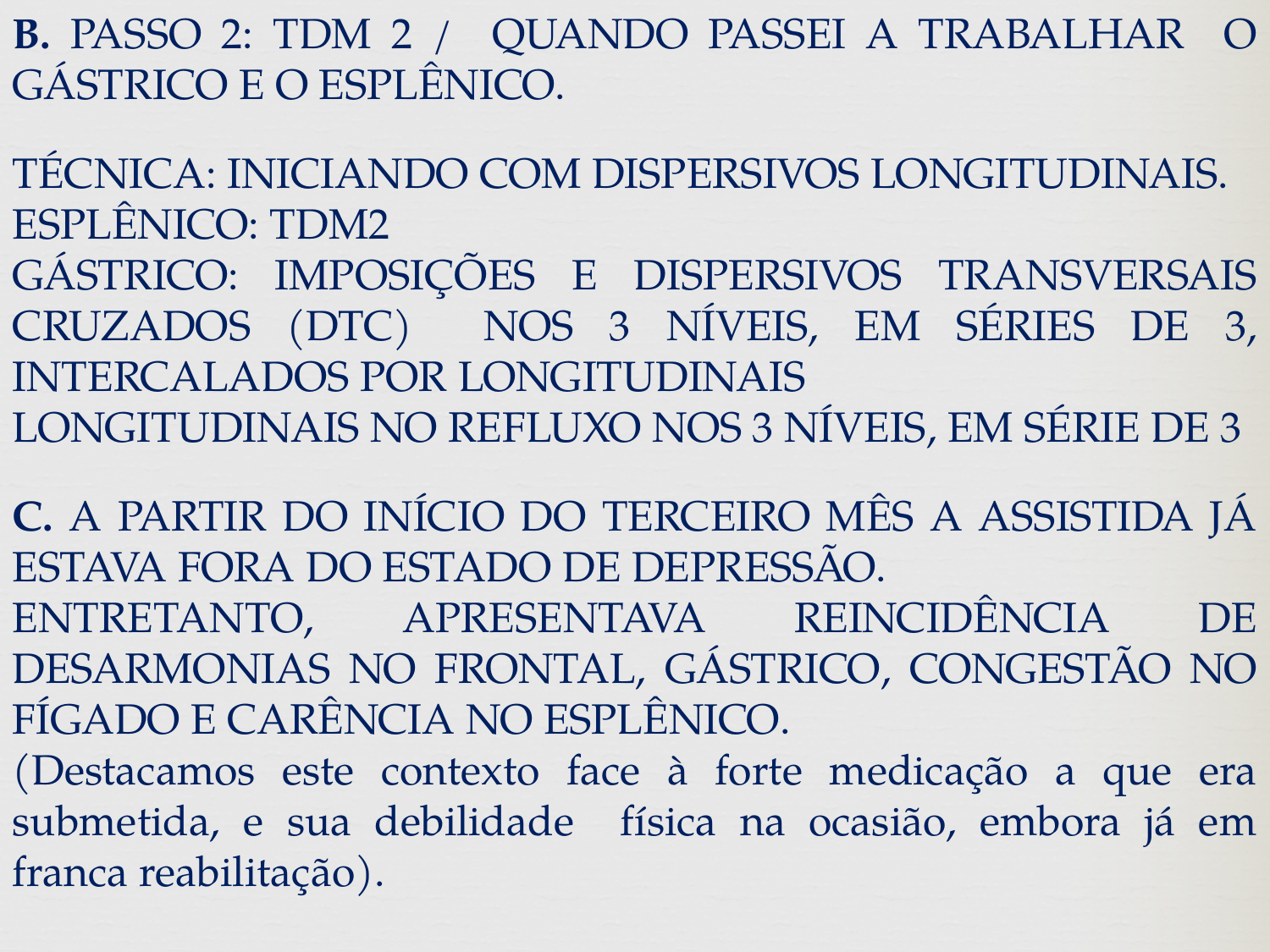

B. PASSO 2: TDM 2 /  QUANDO PASSEI A TRABALHAR  O GÁSTRICO E O ESPLÊNICO.

TÉCNICA: INICIANDO COM DISPERSIVOS LONGITUDINAIS.
ESPLÊNICO: TDM2
GÁSTRICO: IMPOSIÇÕES E DISPERSIVOS TRANSVERSAIS CRUZADOS (DTC)  NOS 3 NÍVEIS, EM SÉRIES DE 3, INTERCALADOS POR LONGITUDINAIS
LONGITUDINAIS NO REFLUXO NOS 3 NÍVEIS, EM SÉRIE DE 3

C. A PARTIR DO INÍCIO DO TERCEIRO MÊS A ASSISTIDA JÁ ESTAVA FORA DO ESTADO DE DEPRESSÃO.
ENTRETANTO, APRESENTAVA REINCIDÊNCIA DE DESARMONIAS NO FRONTAL, GÁSTRICO, CONGESTÃO NO FÍGADO E CARÊNCIA NO ESPLÊNICO.
(Destacamos este contexto face à forte medicação a que era submetida, e sua debilidade  física na ocasião, embora já em franca reabilitação).